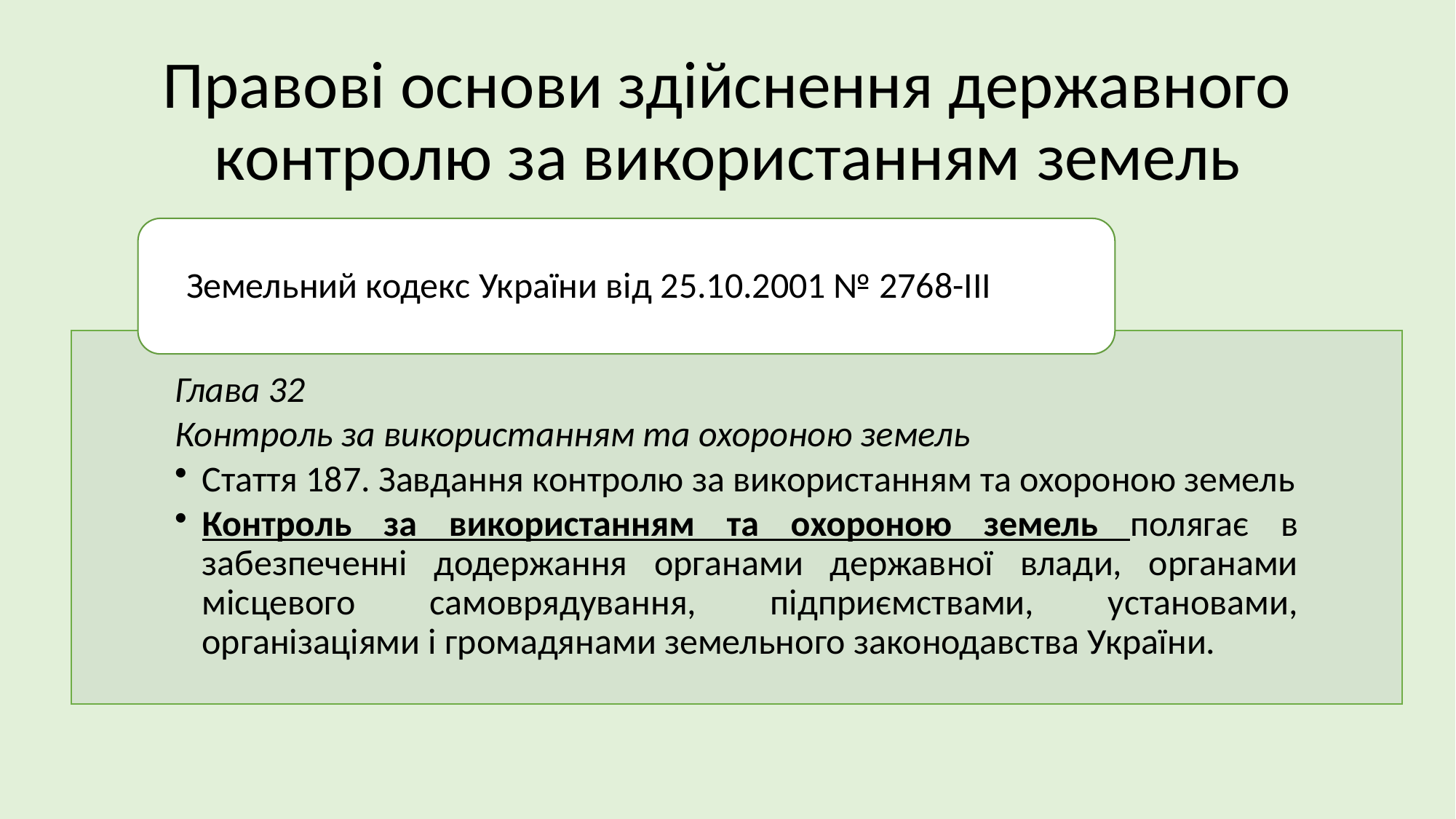

# Правові основи здійснення державного контролю за використанням земель
Глава 32
Контроль за використанням та охороною земель
Стаття 187. Завдання контролю за використанням та охороною земель
Контроль за використанням та охороною земель полягає в забезпеченні додержання органами державної влади, органами місцевого самоврядування, підприємствами, установами, організаціями і громадянами земельного законодавства України.
Земельний кодекс України від 25.10.2001 № 2768-III